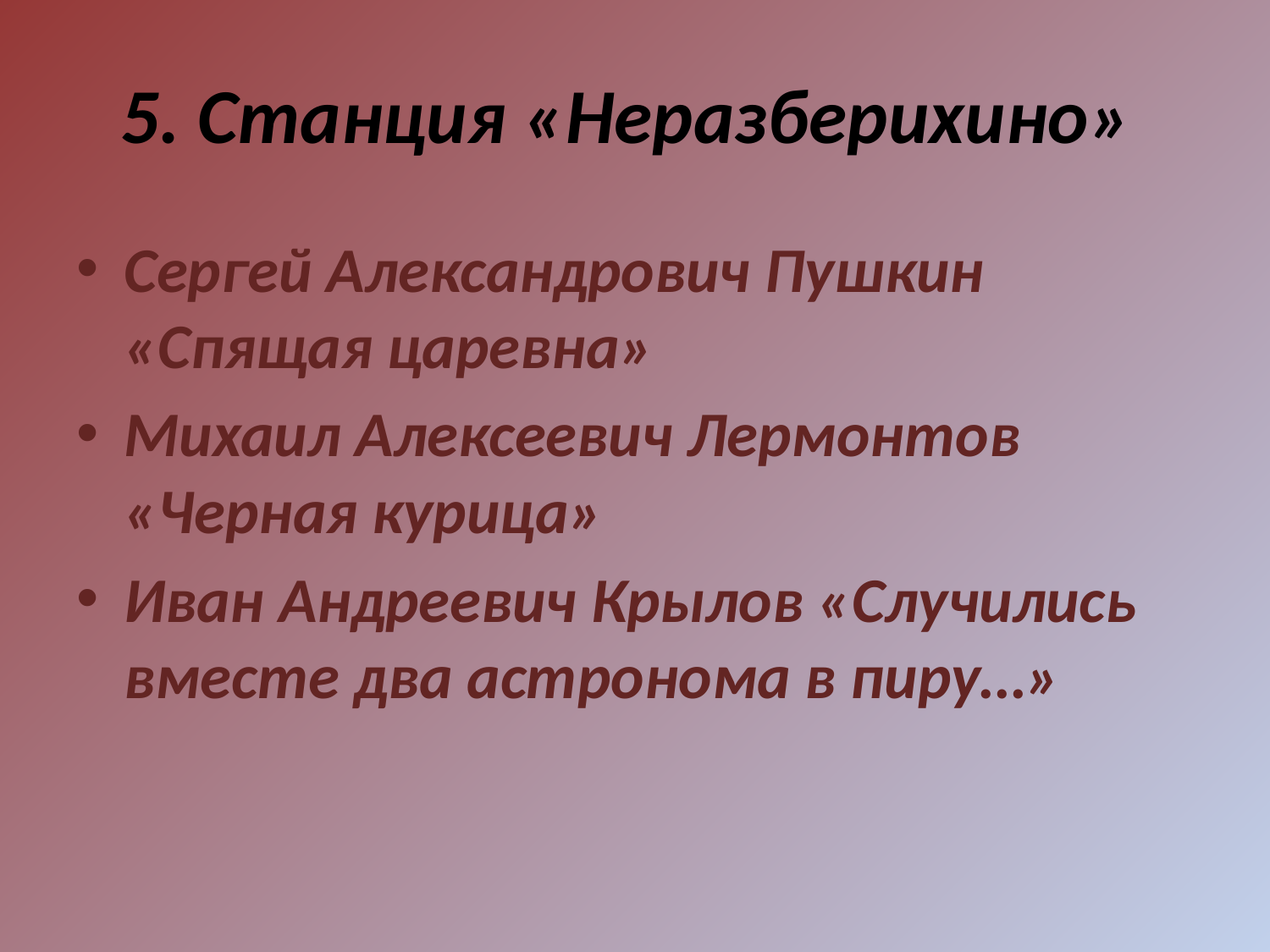

# 5. Станция «Неразберихино»
Сергей Александрович Пушкин «Спящая царевна»
Михаил Алексеевич Лермонтов «Черная курица»
Иван Андреевич Крылов «Случились вместе два астронома в пиру…»